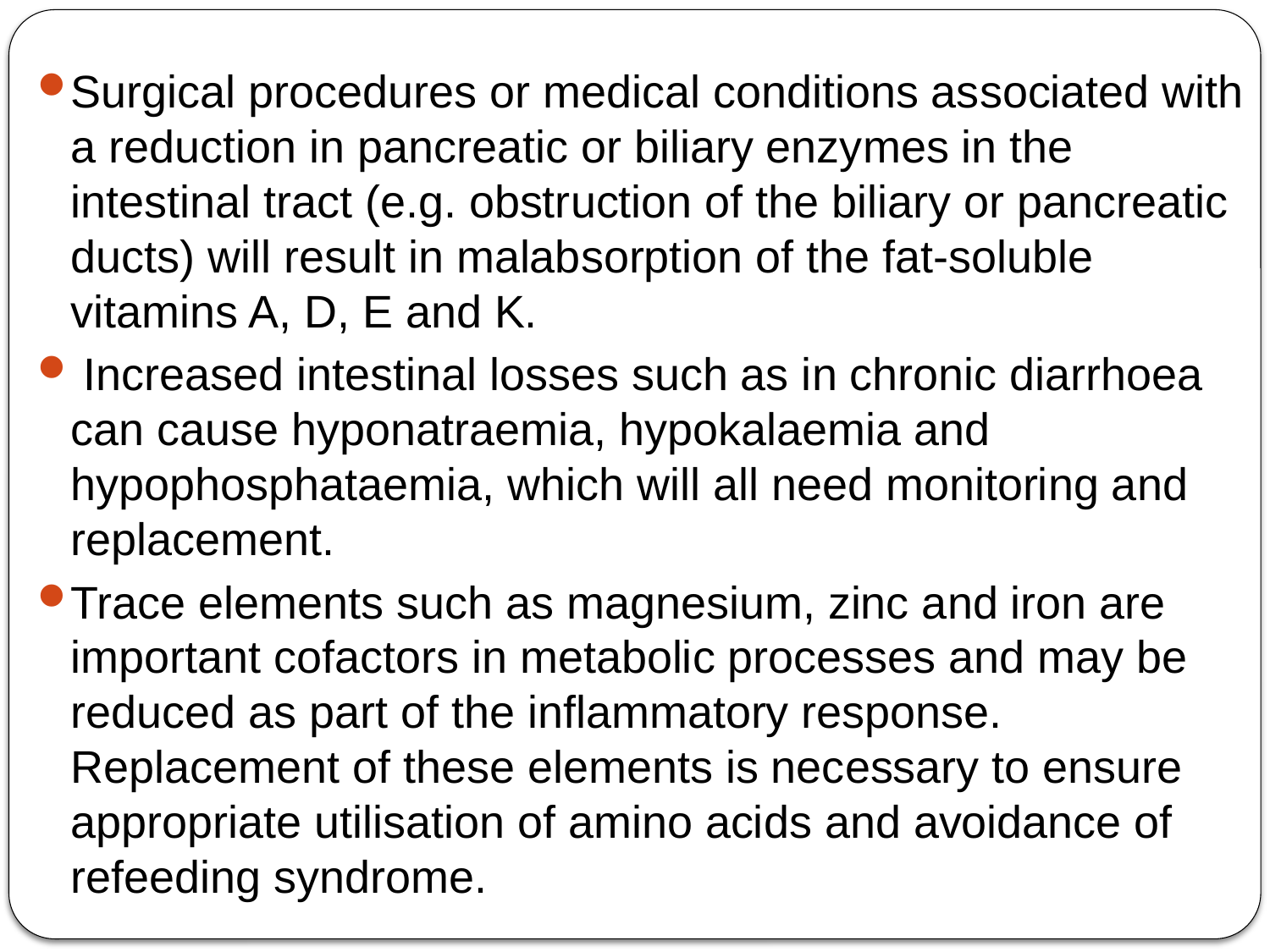

#
Surgical procedures or medical conditions associated with a reduction in pancreatic or biliary enzymes in the intestinal tract (e.g. obstruction of the biliary or pancreatic ducts) will result in malabsorption of the fat-soluble vitamins A, D, E and K.
 Increased intestinal losses such as in chronic diarrhoea can cause hyponatraemia, hypokalaemia and hypophosphataemia, which will all need monitoring and replacement.
Trace elements such as magnesium, zinc and iron are important cofactors in metabolic processes and may be reduced as part of the inflammatory response. Replacement of these elements is necessary to ensure appropriate utilisation of amino acids and avoidance of refeeding syndrome.